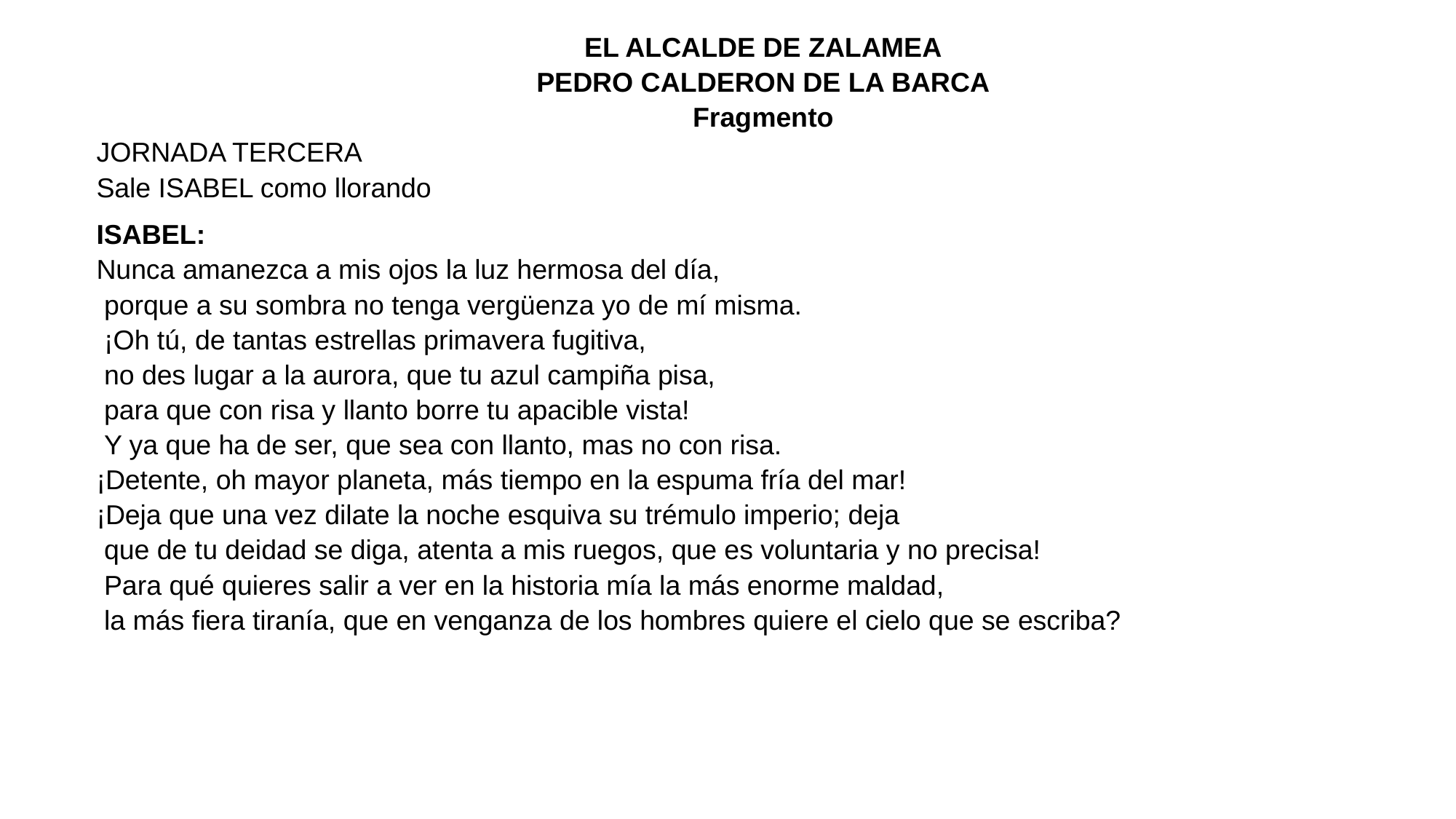

EL ALCALDE DE ZALAMEA
PEDRO CALDERON DE LA BARCA
Fragmento
JORNADA TERCERA
Sale ISABEL como llorando
ISABEL:
Nunca amanezca a mis ojos la luz hermosa del día,
 porque a su sombra no tenga vergüenza yo de mí misma.
 ¡Oh tú, de tantas estrellas primavera fugitiva,
 no des lugar a la aurora, que tu azul campiña pisa,
 para que con risa y llanto borre tu apacible vista!
 Y ya que ha de ser, que sea con llanto, mas no con risa.
¡Detente, oh mayor planeta, más tiempo en la espuma fría del mar!
¡Deja que una vez dilate la noche esquiva su trémulo imperio; deja
 que de tu deidad se diga, atenta a mis ruegos, que es voluntaria y no precisa!
 Para qué quieres salir a ver en la historia mía la más enorme maldad,
 la más fiera tiranía, que en venganza de los hombres quiere el cielo que se escriba?